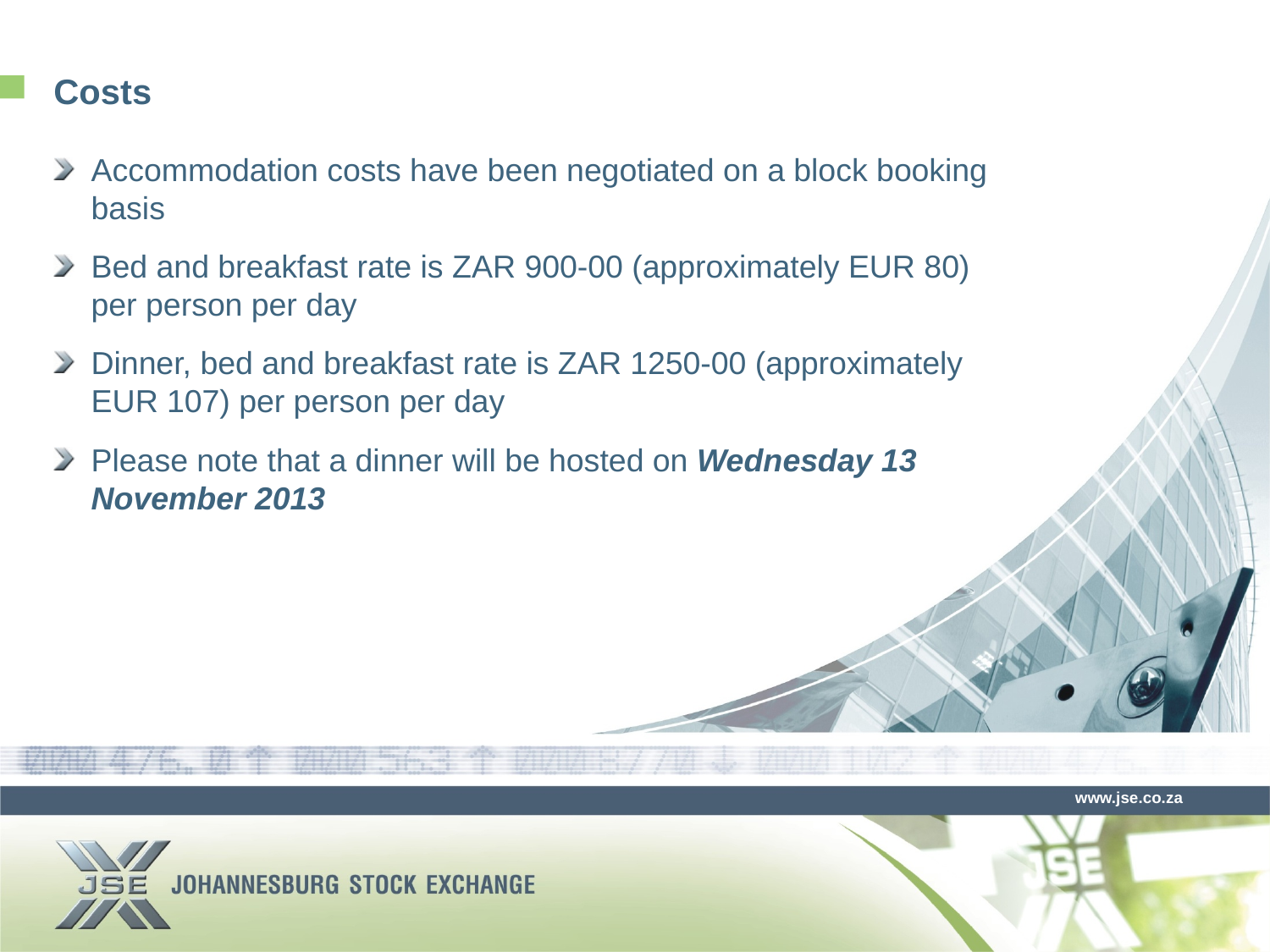

# Costs
Accommodation costs have been negotiated on a block booking basis
Bed and breakfast rate is ZAR 900-00 (approximately EUR 80) per person per day
Dinner, bed and breakfast rate is ZAR 1250-00 (approximately EUR 107) per person per day
Please note that a dinner will be hosted on Wednesday 13 November 2013